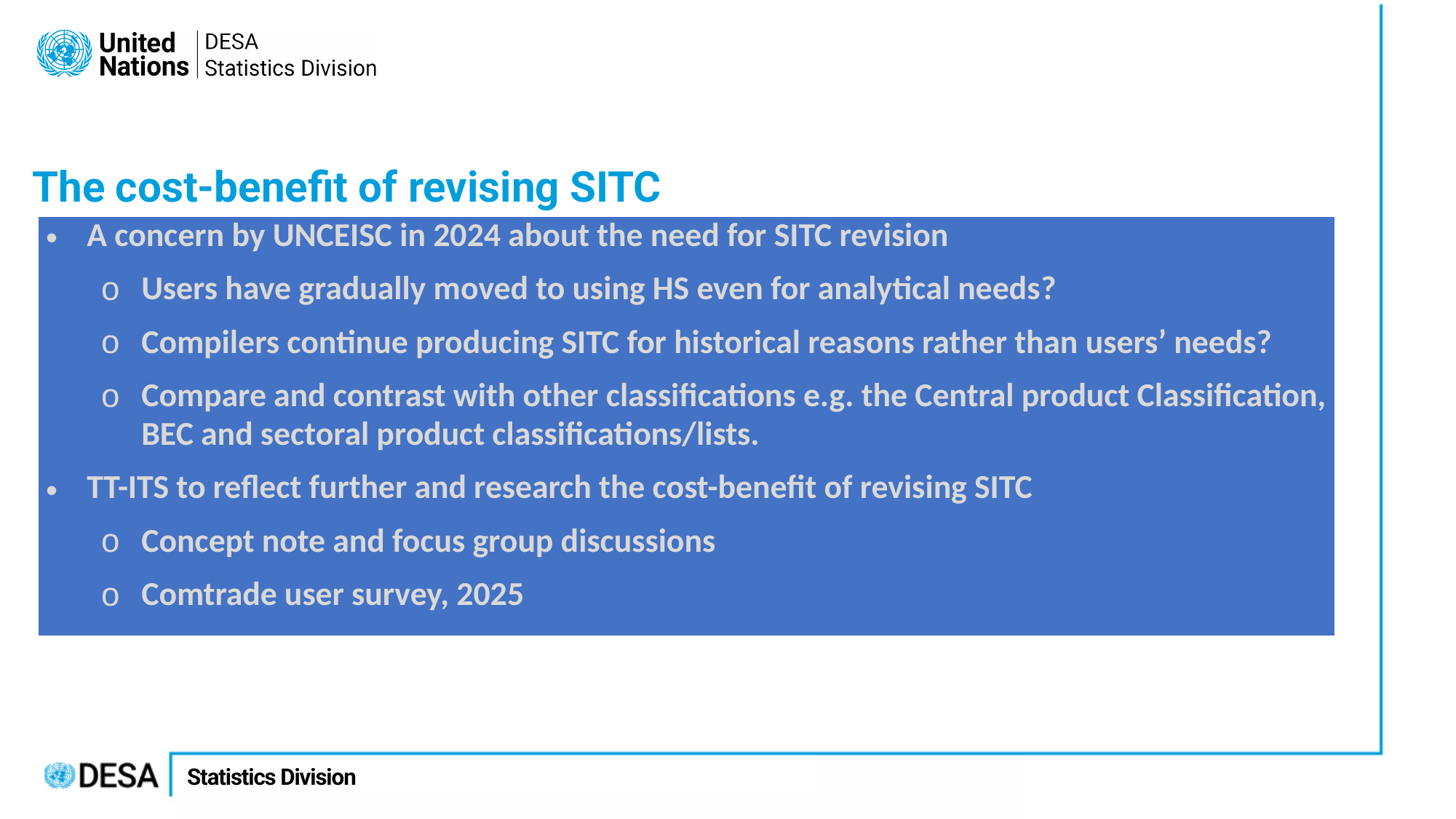

# The cost-benefit of revising SITC
| A concern by UNCEISC in 2024 about the need for SITC revision Users have gradually moved to using HS even for analytical needs? Compilers continue producing SITC for historical reasons rather than users’ needs? Compare and contrast with other classifications e.g. the Central product Classification, BEC and sectoral product classifications/lists. TT-ITS to reflect further and research the cost-benefit of revising SITC Concept note and focus group discussions Comtrade user survey, 2025 |
| --- |